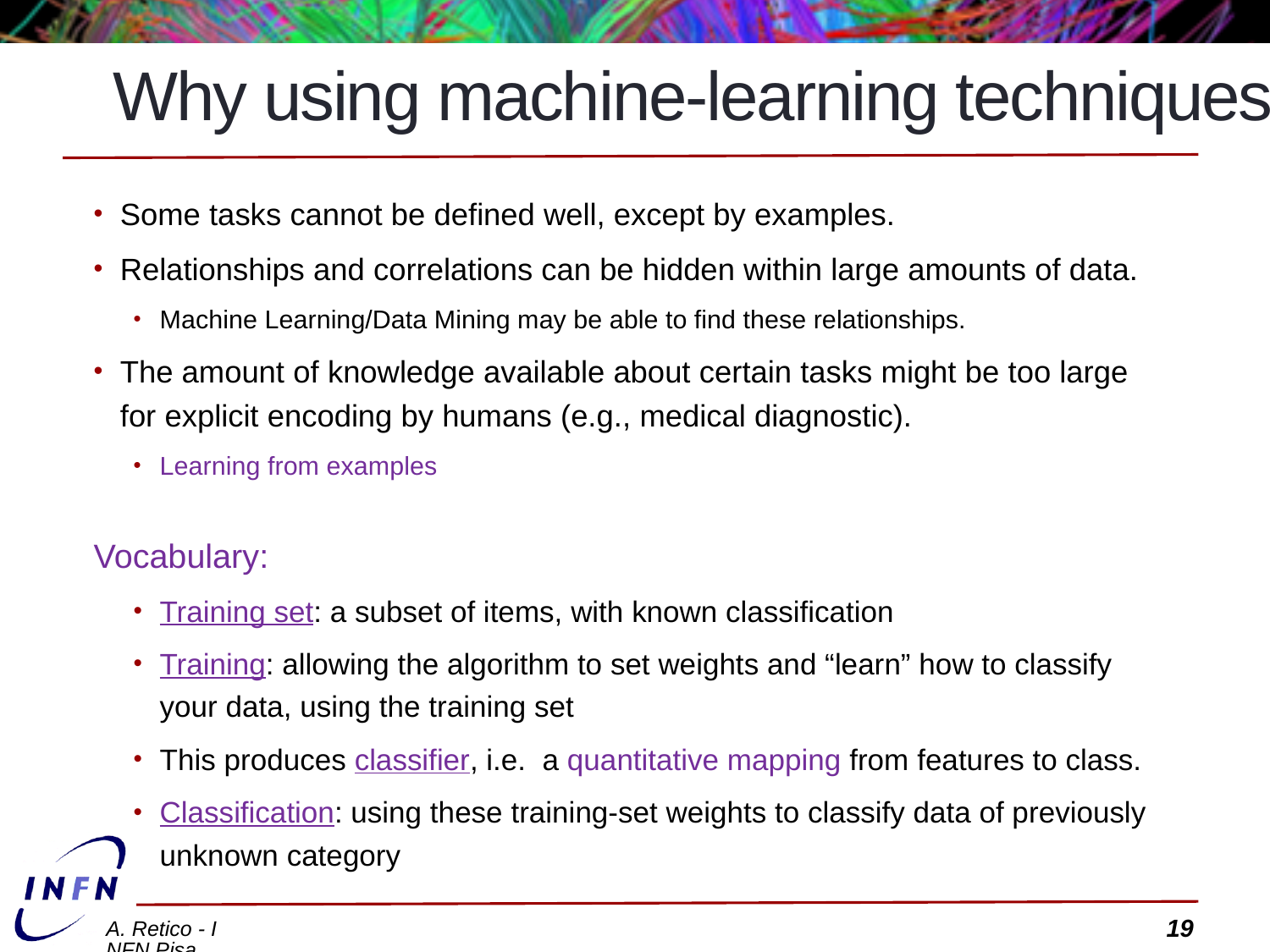

# Why using machine-learning techniques?
Some tasks cannot be defined well, except by examples.
Relationships and correlations can be hidden within large amounts of data.
Machine Learning/Data Mining may be able to find these relationships.
The amount of knowledge available about certain tasks might be too large for explicit encoding by humans (e.g., medical diagnostic).
Learning from examples

Vocabulary:
Training set: a subset of items, with known classification
Training: allowing the algorithm to set weights and “learn” how to classify your data, using the training set
This produces classifier, i.e.  a quantitative mapping from features to class.
Classification: using these training-set weights to classify data of previously unknown category
A. Retico - INFN Pisa
19